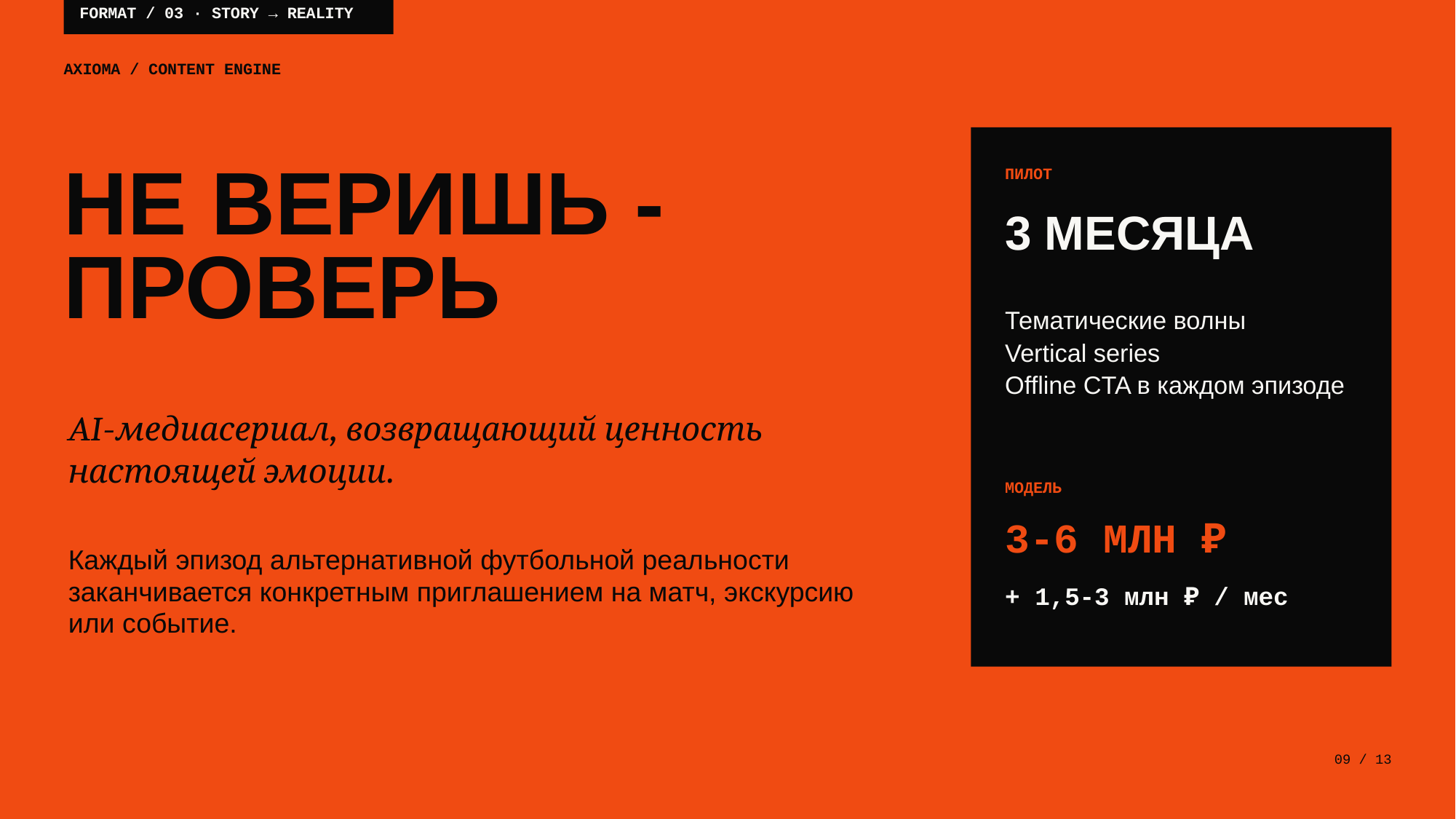

FORMAT / 03 · STORY → REALITY
AXIOMA / CONTENT ENGINE

ПИЛОТ
НЕ ВЕРИШЬ -
ПРОВЕРЬ
3 МЕСЯЦА
Тематические волны
Vertical series
Offline CTA в каждом эпизоде
AI-медиасериал, возвращающий ценность настоящей эмоции.
МОДЕЛЬ
3-6 МЛН ₽
Каждый эпизод альтернативной футбольной реальности заканчивается конкретным приглашением на матч, экскурсию или событие.
+ 1,5-3 млн ₽ / мес
09 / 13